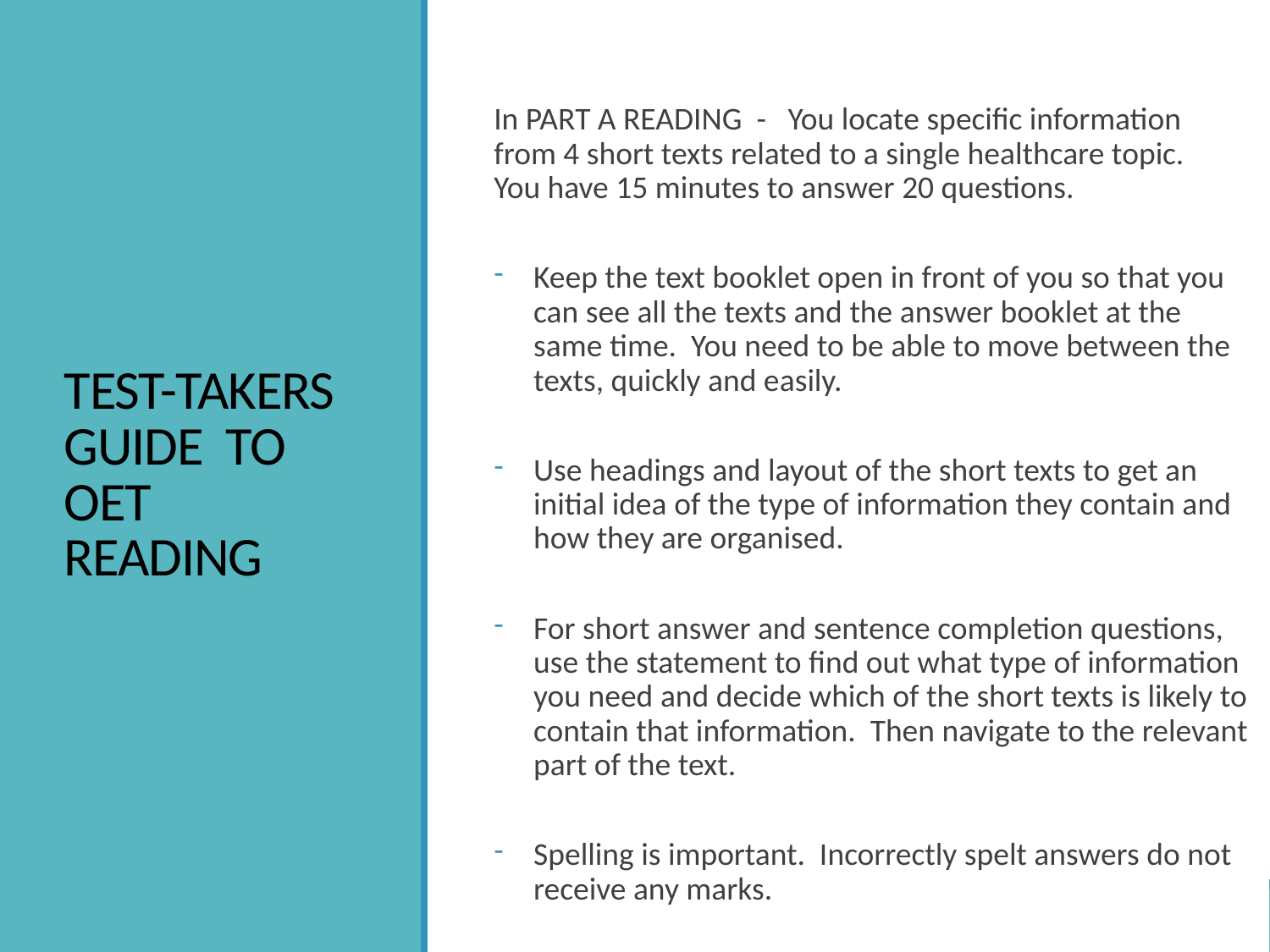

In PART A READING  -   You locate specific information from 4 short texts related to a single healthcare topic.      You have 15 minutes to answer 20 questions.

Keep the text booklet open in front of you so that you can see all the texts and the answer booklet at the same time.  You need to be able to move between the texts, quickly and easily.

Use headings and layout of the short texts to get an initial idea of the type of information they contain and how they are organised.

For short answer and sentence completion questions,  use the statement to find out what type of information you need and decide which of the short texts is likely to contain that information.  Then navigate to the relevant part of the text.

Spelling is important.  Incorrectly spelt answers do not receive any marks.
TEST-TAKERS  GUIDE  TO  OET  READING